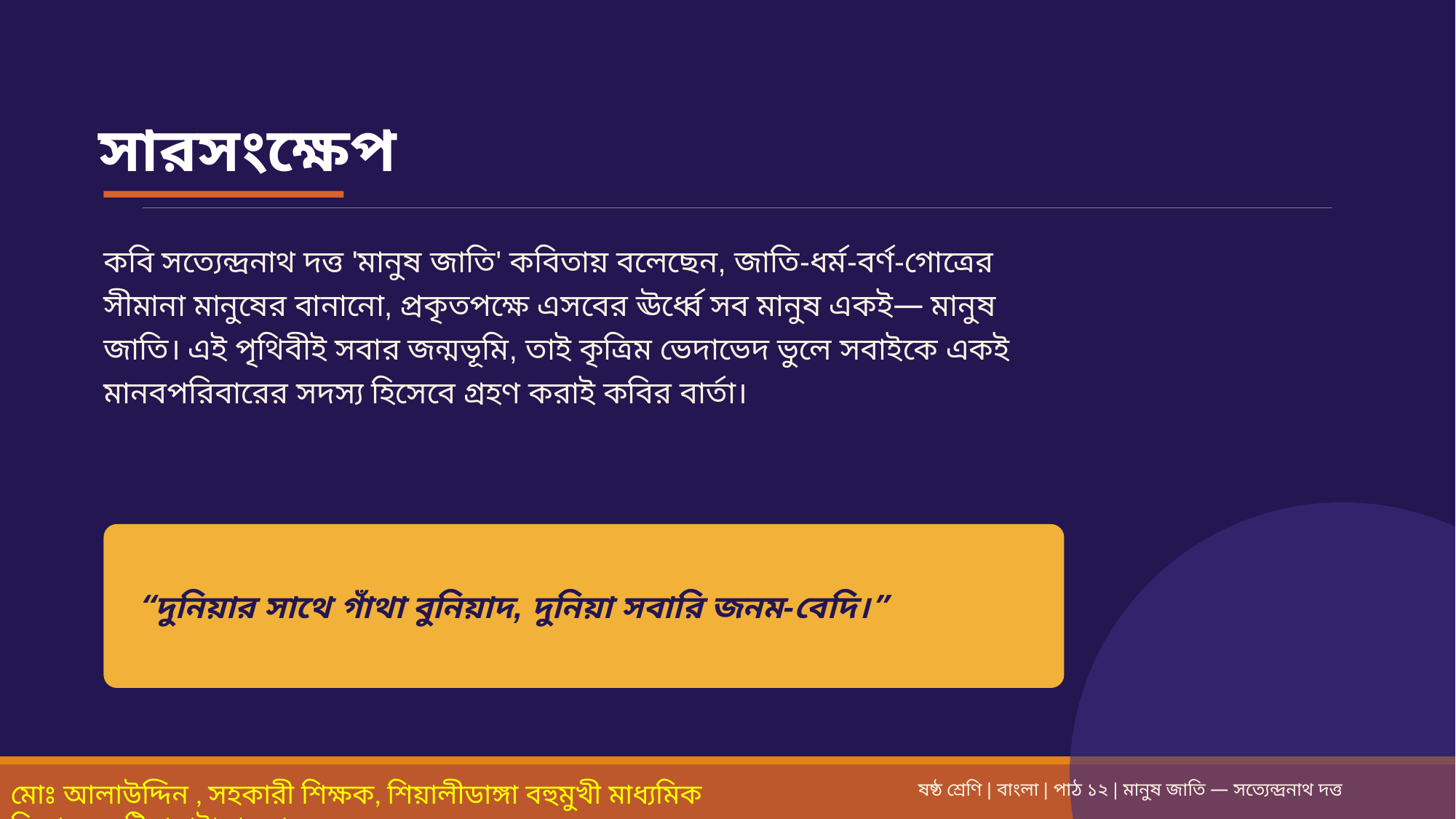

সারসংক্ষেপ

কবি সত্যেন্দ্রনাথ দত্ত 'মানুষ জাতি' কবিতায় বলেছেন, জাতি-ধর্ম-বর্ণ-গোত্রের সীমানা মানুষের বানানো, প্রকৃতপক্ষে এসবের ঊর্ধ্বে সব মানুষ একই— মানুষ জাতি। এই পৃথিবীই সবার জন্মভূমি, তাই কৃত্রিম ভেদাভেদ ভুলে সবাইকে একই মানবপরিবারের সদস্য হিসেবে গ্রহণ করাই কবির বার্তা।

“দুনিয়ার সাথে গাঁথা বুনিয়াদ, দুনিয়া সবারি জনম-বেদি।”
ষষ্ঠ শ্রেণি | বাংলা | পাঠ ১২ | মানুষ জাতি — সত্যেন্দ্রনাথ দত্ত